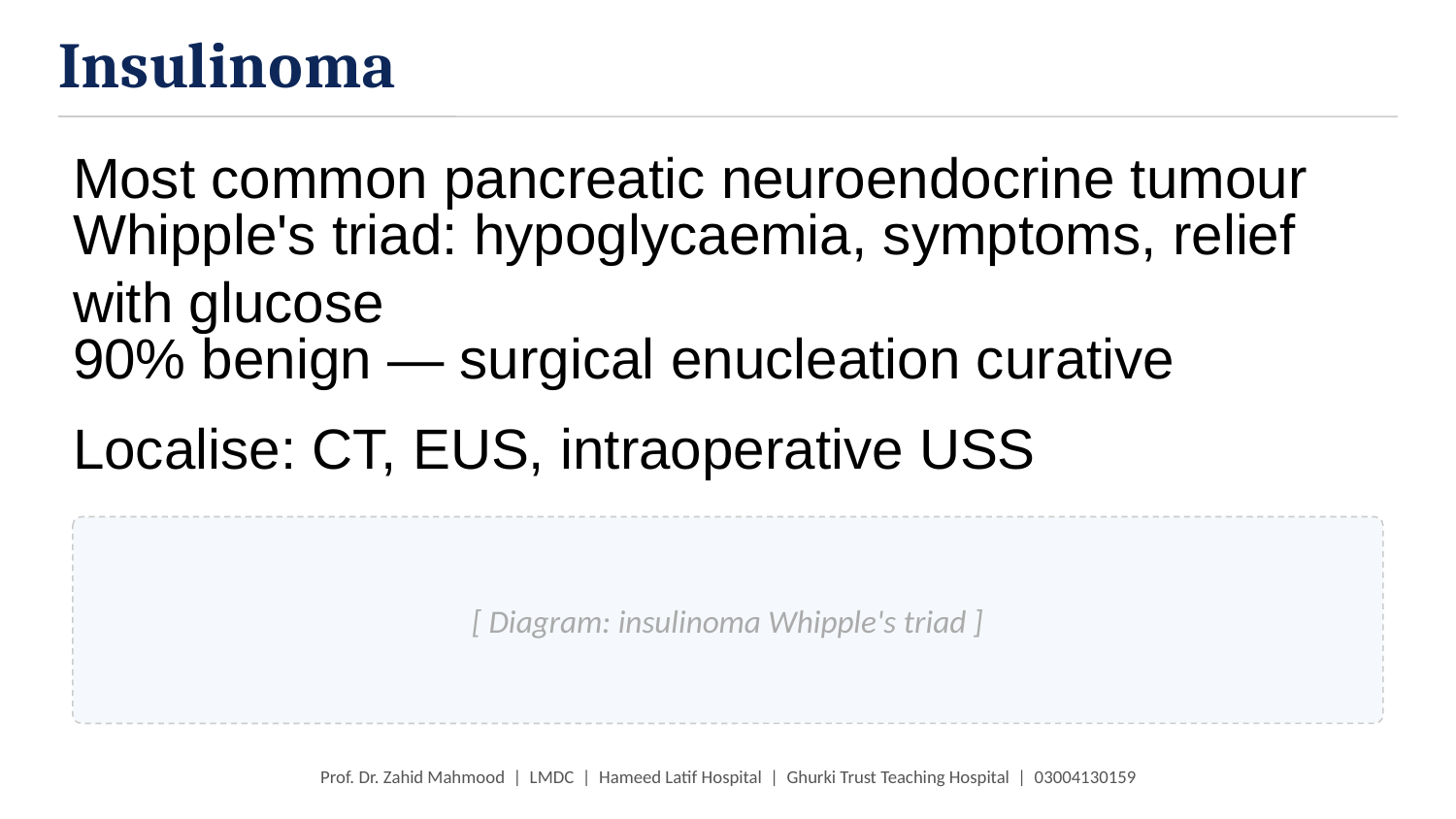

Insulinoma

Most common pancreatic neuroendocrine tumour
Whipple's triad: hypoglycaemia, symptoms, relief with glucose
90% benign — surgical enucleation curative
Localise: CT, EUS, intraoperative USS

[ Diagram: insulinoma Whipple's triad ]
Prof. Dr. Zahid Mahmood  |  LMDC  |  Hameed Latif Hospital  |  Ghurki Trust Teaching Hospital  |  03004130159